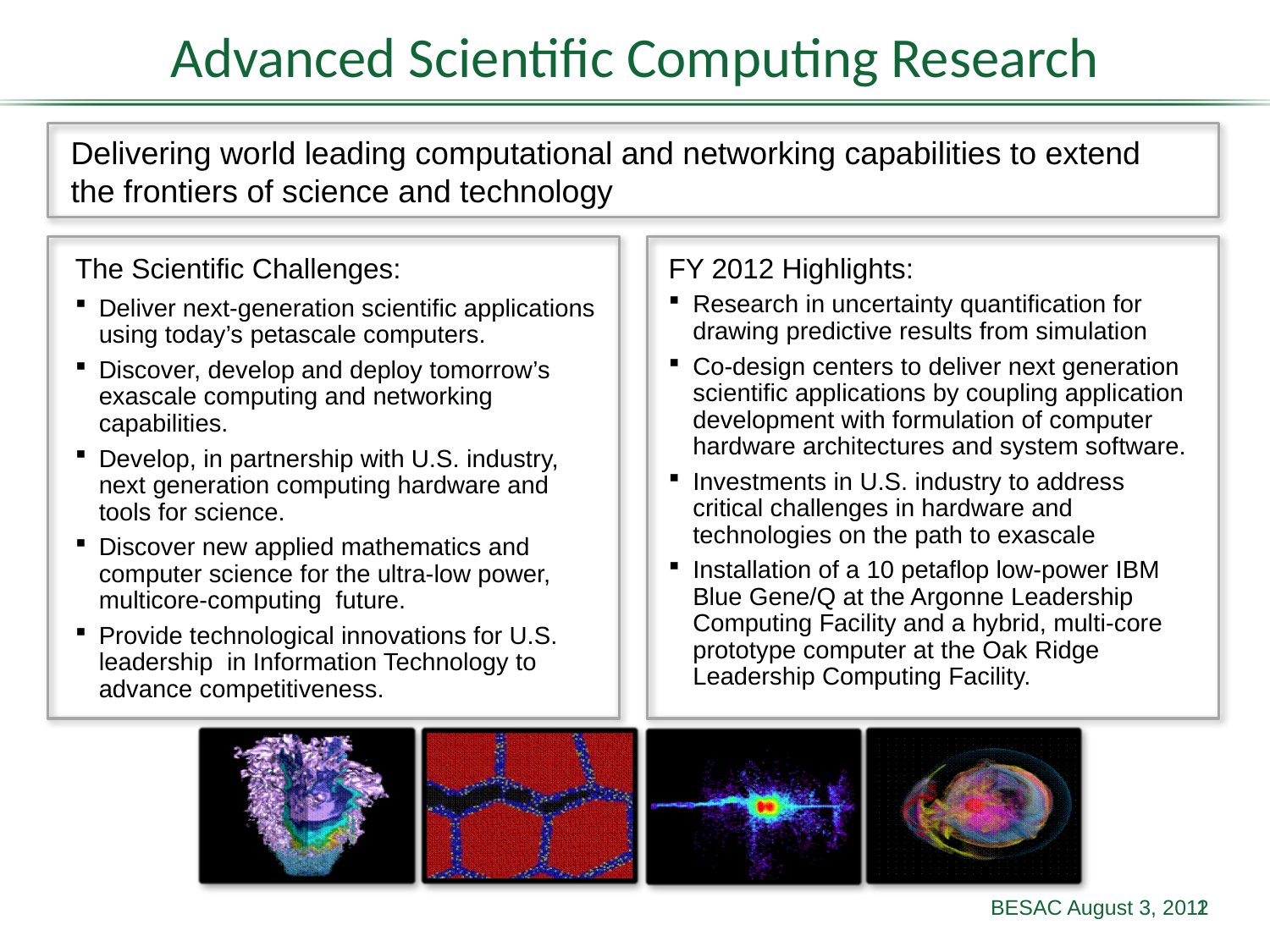

Advanced Scientific Computing Research

Delivering world leading computational and networking capabilities to extend the frontiers of science and technology

The Scientific Challenges:
Deliver next-generation scientific applications using today’s petascale computers.
Discover, develop and deploy tomorrow’s exascale computing and networking capabilities.
Develop, in partnership with U.S. industry, next generation computing hardware and tools for science.
Discover new applied mathematics and computer science for the ultra-low power, multicore-computing  future.
Provide technological innovations for U.S. leadership  in Information Technology to advance competitiveness.
FY 2012 Highlights:
Research in uncertainty quantification for drawing predictive results from simulation
Co-design centers to deliver next generation scientific applications by coupling application development with formulation of computer hardware architectures and system software.
Investments in U.S. industry to address critical challenges in hardware and technologies on the path to exascale
Installation of a 10 petaflop low-power IBM Blue Gene/Q at the Argonne Leadership Computing Facility and a hybrid, multi-core prototype computer at the Oak Ridge Leadership Computing Facility.

2
BESAC August 3, 2011